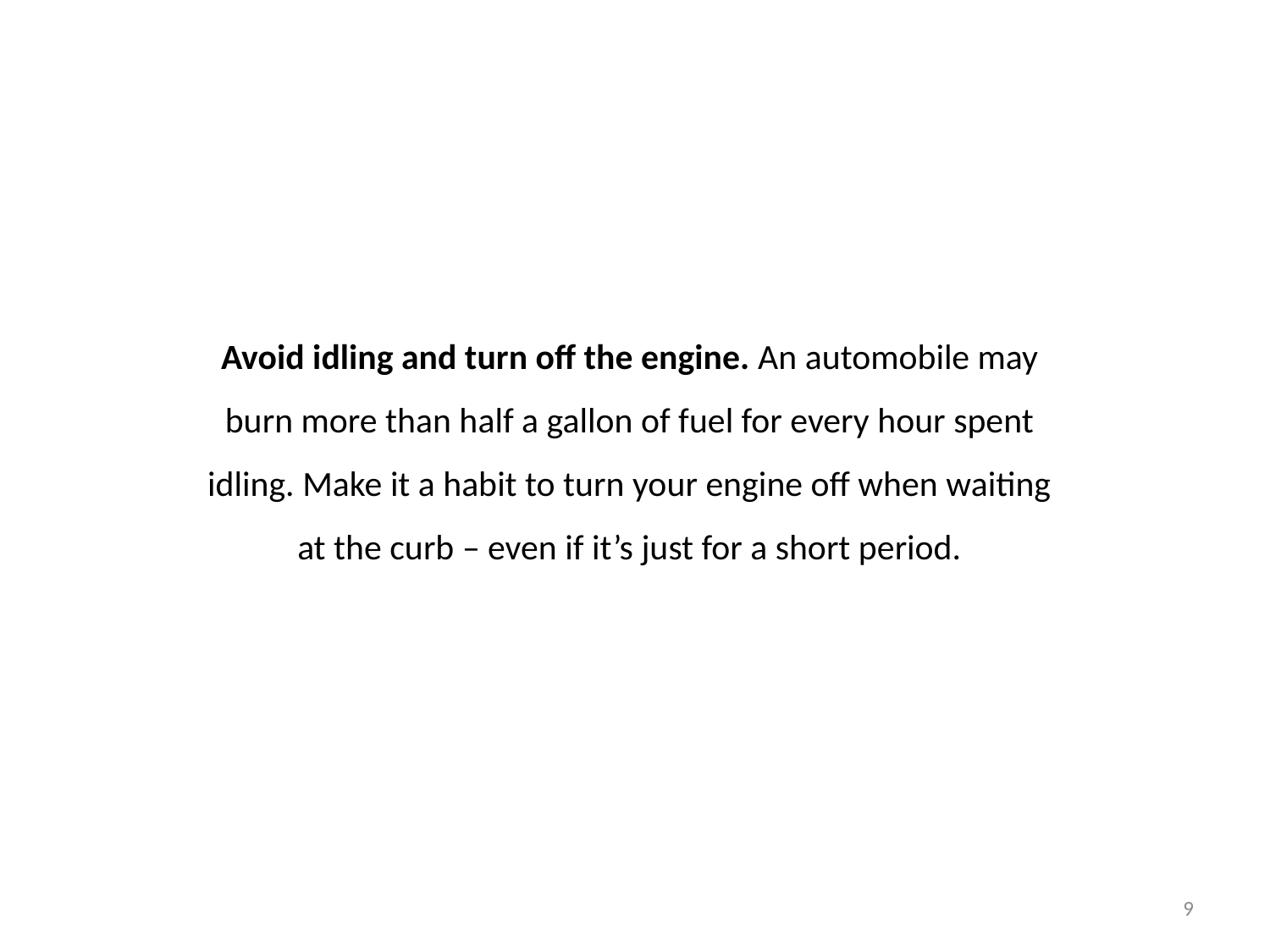

Avoid idling and turn off the engine. An automobile may burn more than half a gallon of fuel for every hour spent idling. Make it a habit to turn your engine off when waiting at the curb – even if it’s just for a short period.
9